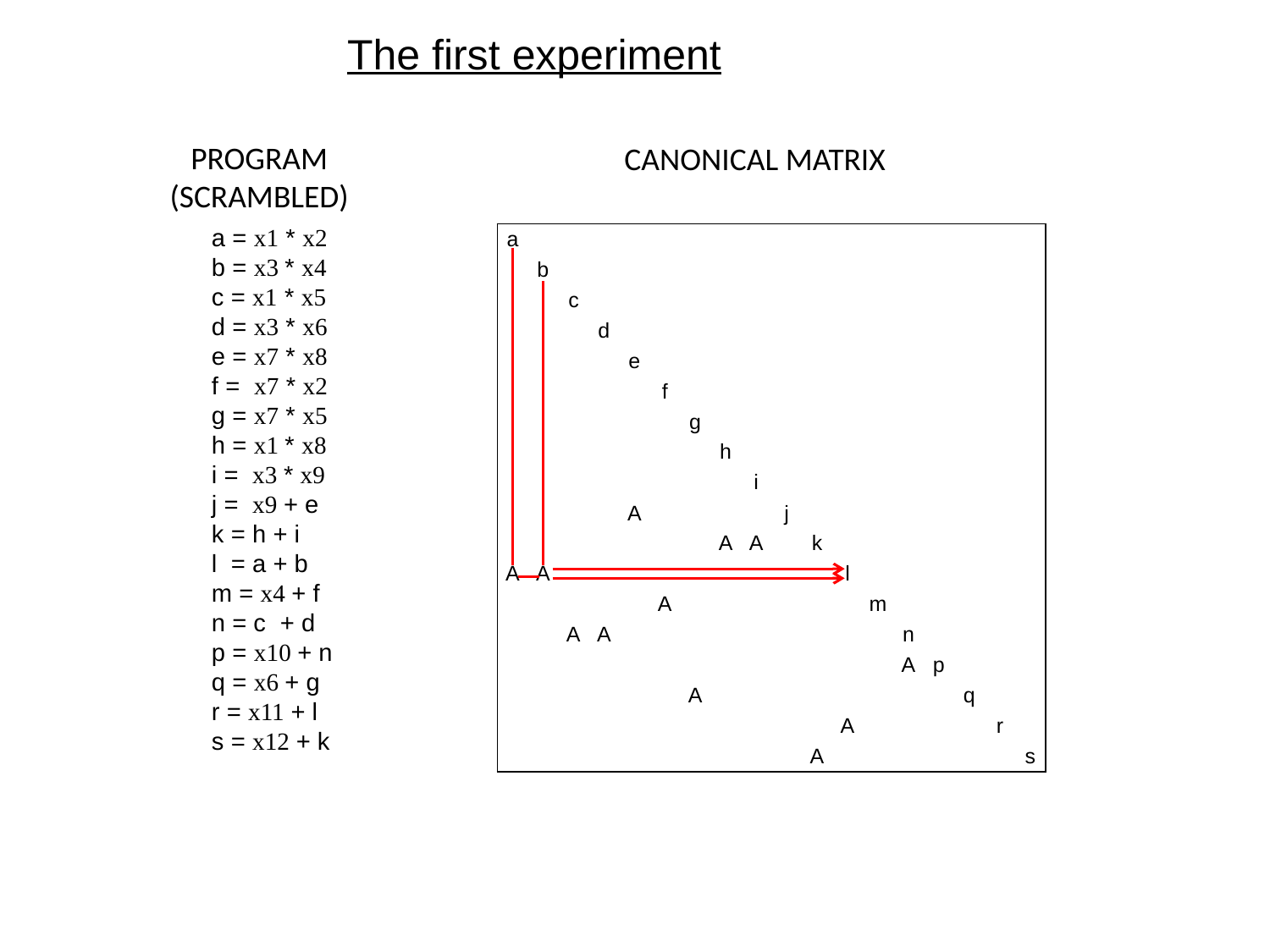

The first experiment
PROGRAM
(SCRAMBLED)
CANONICAL MATRIX
a = x1 * x2
b = x3 * x4
c = x1 * x5
d = x3 * x6
e = x7 * x8
f =  x7 * x2
g = x7 * x5
h = x1 * x8
i =  x3 * x9
j =  x9 + e
k = h + i
l  = a + b
m = x4 + f
n = c  + d
p = x10 + n
q = x6 + g
r = x11 + l
s = x12 + k

| a |  |  |  |  |  |  |  |  |  |  |  |  |  |  |  |  |  |
| --- | --- | --- | --- | --- | --- | --- | --- | --- | --- | --- | --- | --- | --- | --- | --- | --- | --- |
|  | b |  |  |  |  |  |  |  |  |  |  |  |  |  |  |  |  |
|  |  | c |  |  |  |  |  |  |  |  |  |  |  |  |  |  |  |
|  |  |  | d |  |  |  |  |  |  |  |  |  |  |  |  |  |  |
|  |  |  |  | e |  |  |  |  |  |  |  |  |  |  |  |  |  |
|  |  |  |  |  | f |  |  |  |  |  |  |  |  |  |  |  |  |
|  |  |  |  |  |  | g |  |  |  |  |  |  |  |  |  |  |  |
|  |  |  |  |  |  |  | h |  |  |  |  |  |  |  |  |  |  |
|  |  |  |  |  |  |  |  | i |  |  |  |  |  |  |  |  |  |
|  |  |  |  | A |  |  |  |  | j |  |  |  |  |  |  |  |  |
|  |  |  |  |  |  |  | A | A |  | k |  |  |  |  |  |  |  |
| A | A |  |  |  |  |  |  |  |  |  | l |  |  |  |  |  |  |
|  |  |  |  |  | A |  |  |  |  |  |  | m |  |  |  |  |  |
|  |  | A | A |  |  |  |  |  |  |  |  |  | n |  |  |  |  |
|  |  |  |  |  |  |  |  |  |  |  |  |  | A | p |  |  |  |
|  |  |  |  |  |  | A |  |  |  |  |  |  |  |  | q |  |  |
|  |  |  |  |  |  |  |  |  |  |  | A |  |  |  |  | r |  |
|  |  |  |  |  |  |  |  |  |  | A |  |  |  |  |  |  | s |